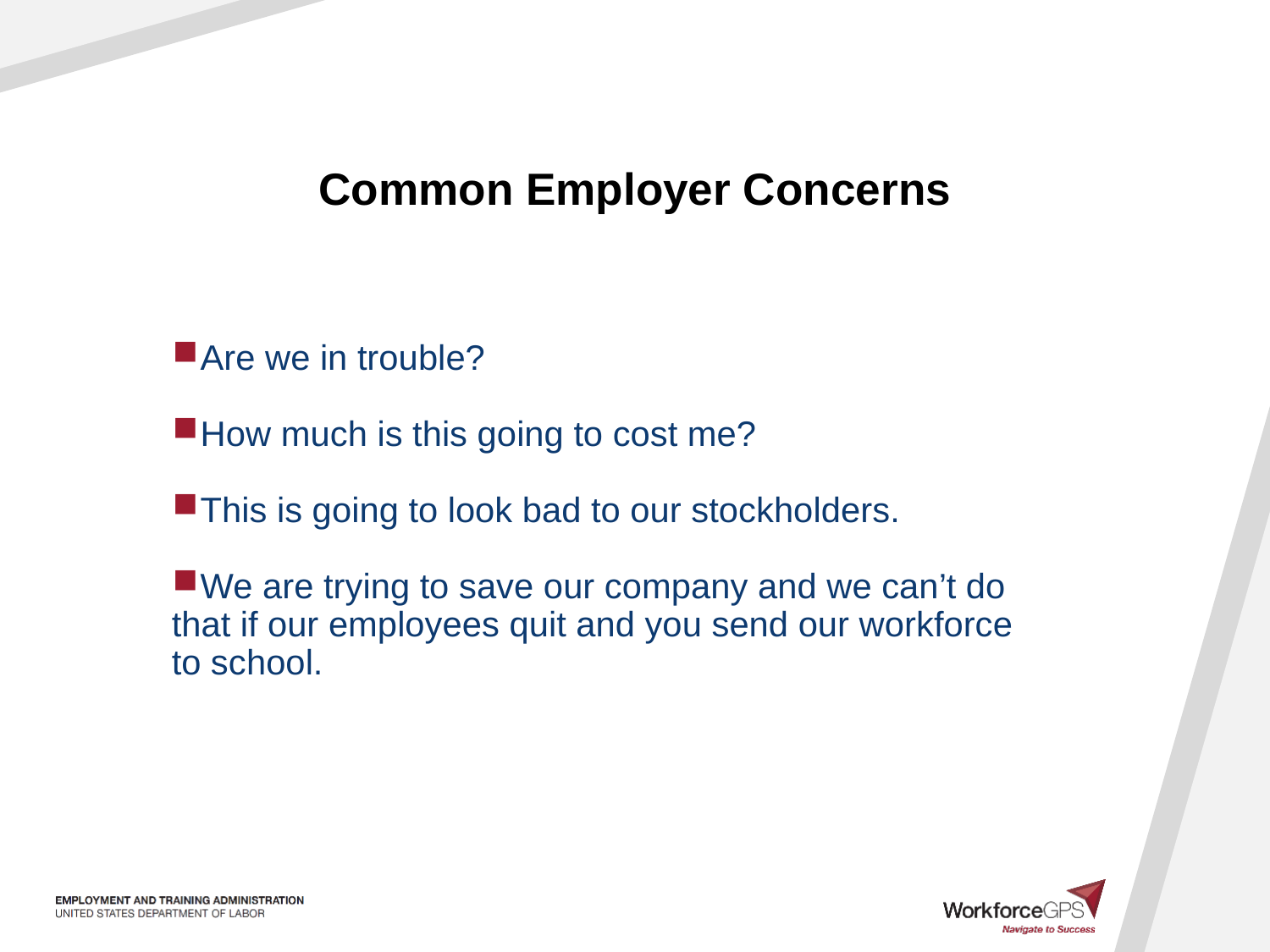

# Common Employer Concerns
Are we in trouble?

How much is this going to cost me?

This is going to look bad to our stockholders.

We are trying to save our company and we can’t do
that if our employees quit and you send our workforce
to school.